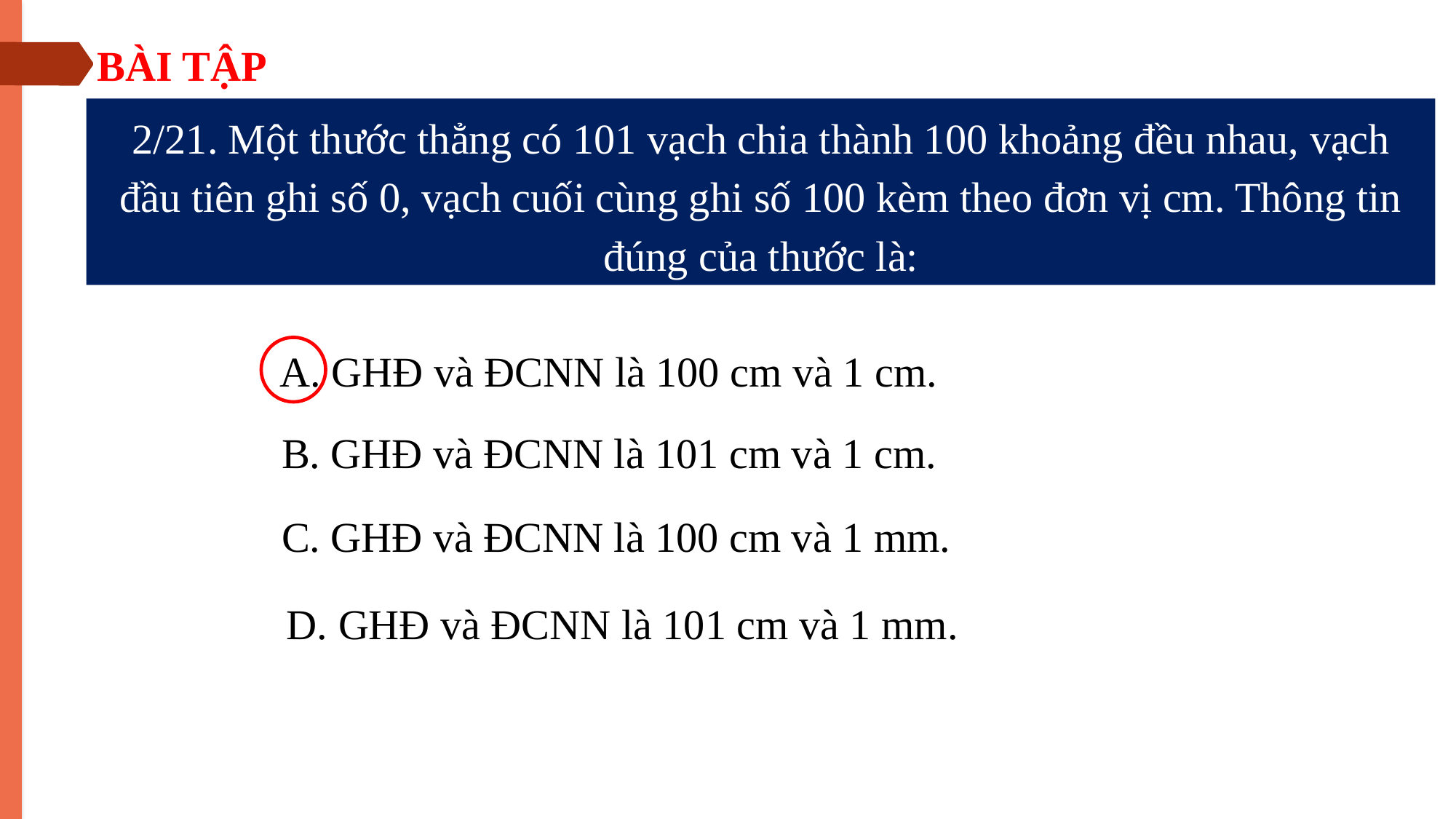

BÀI TẬP
2/21. Một thước thẳng có 101 vạch chia thành 100 khoảng đều nhau, vạch đầu tiên ghi số 0, vạch cuối cùng ghi số 100 kèm theo đơn vị cm. Thông tin đúng của thước là:
A. GHĐ và ĐCNN là 100 cm và 1 cm.

B. GHĐ và ĐCNN là 101 cm và 1 cm.
C. GHĐ và ĐCNN là 100 cm và 1 mm.
D. GHĐ và ĐCNN là 101 cm và 1 mm.